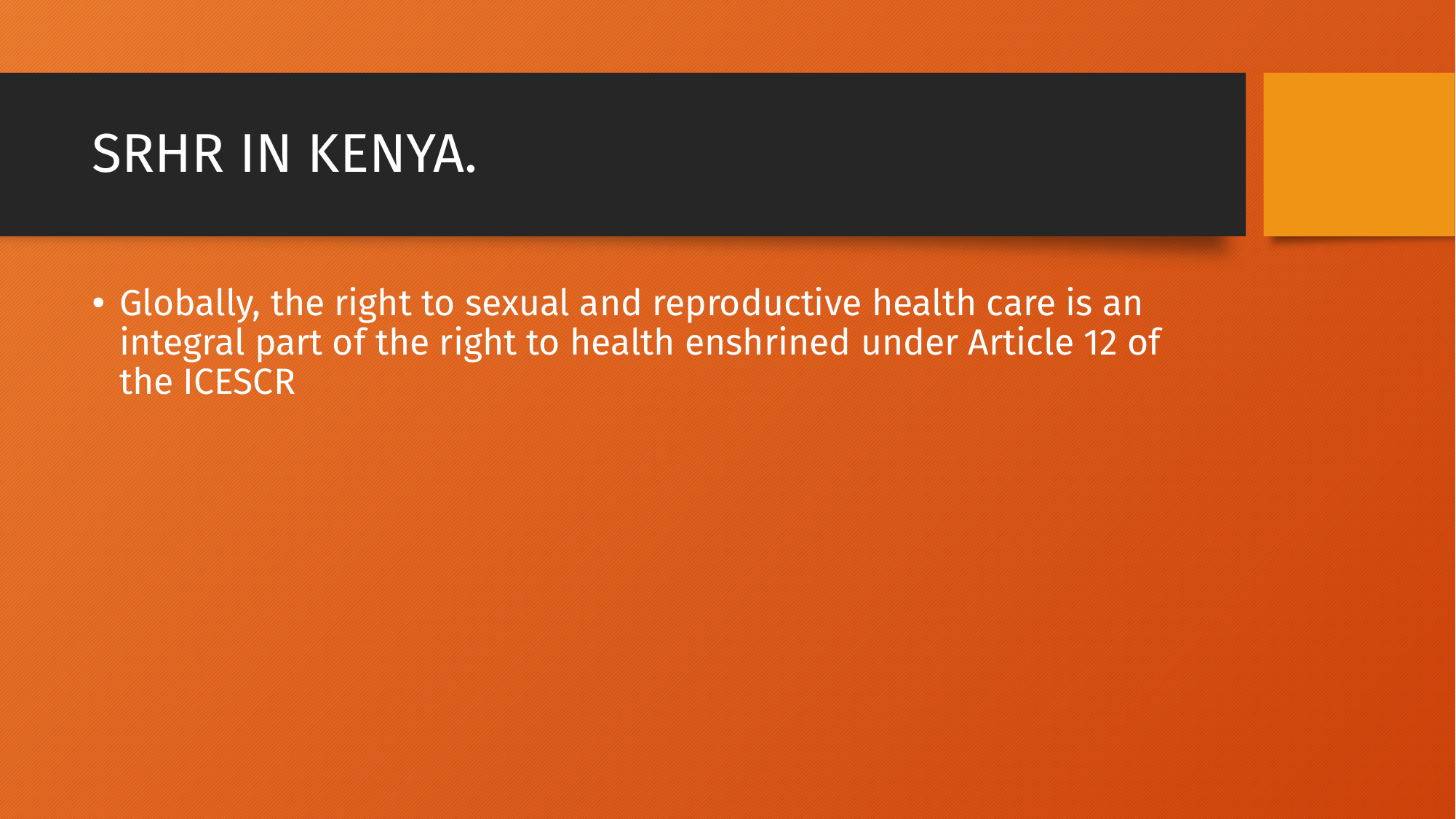

# SRHR IN KENYA.
Globally, the right to sexual and reproductive health care is an integral part of the right to health enshrined under Article 12 of the ICESCR